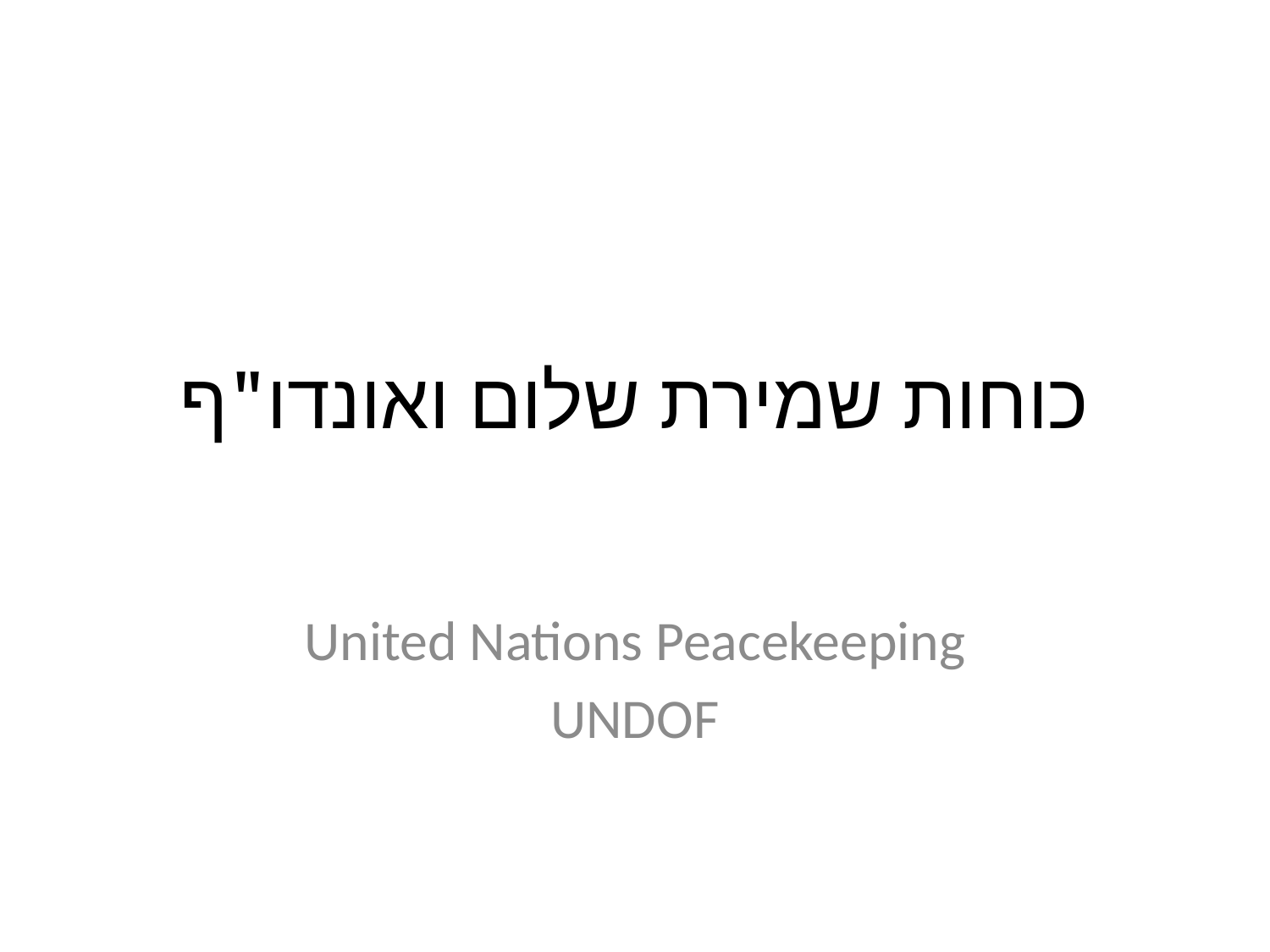

# כוחות שמירת שלום ואונדו"ף

United Nations Peacekeeping
UNDOF